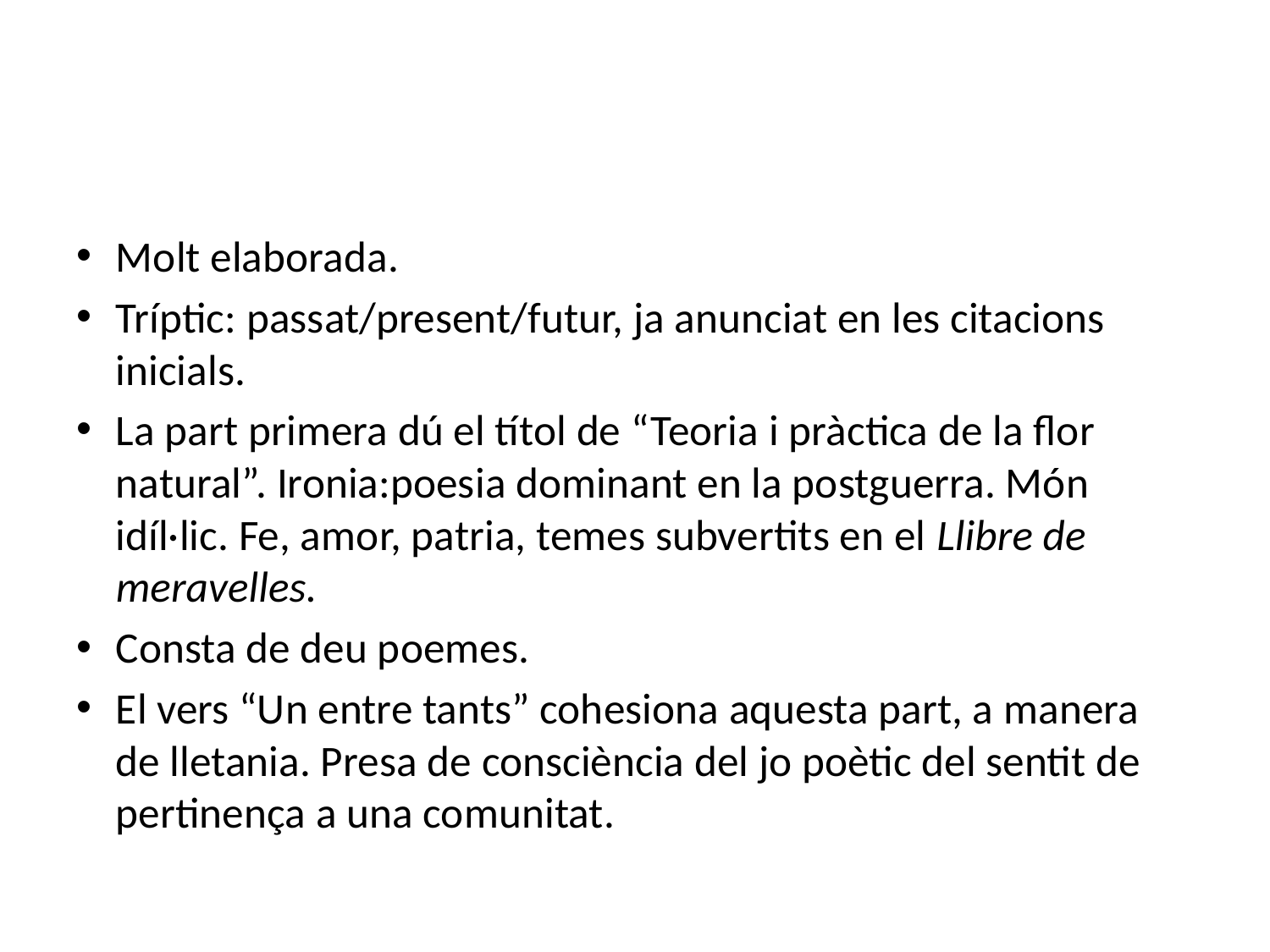

#
Molt elaborada.
Tríptic: passat/present/futur, ja anunciat en les citacions inicials.
La part primera dú el títol de “Teoria i pràctica de la flor natural”. Ironia:poesia dominant en la postguerra. Món idíl·lic. Fe, amor, patria, temes subvertits en el Llibre de meravelles.
Consta de deu poemes.
El vers “Un entre tants” cohesiona aquesta part, a manera de lletania. Presa de consciència del jo poètic del sentit de pertinença a una comunitat.